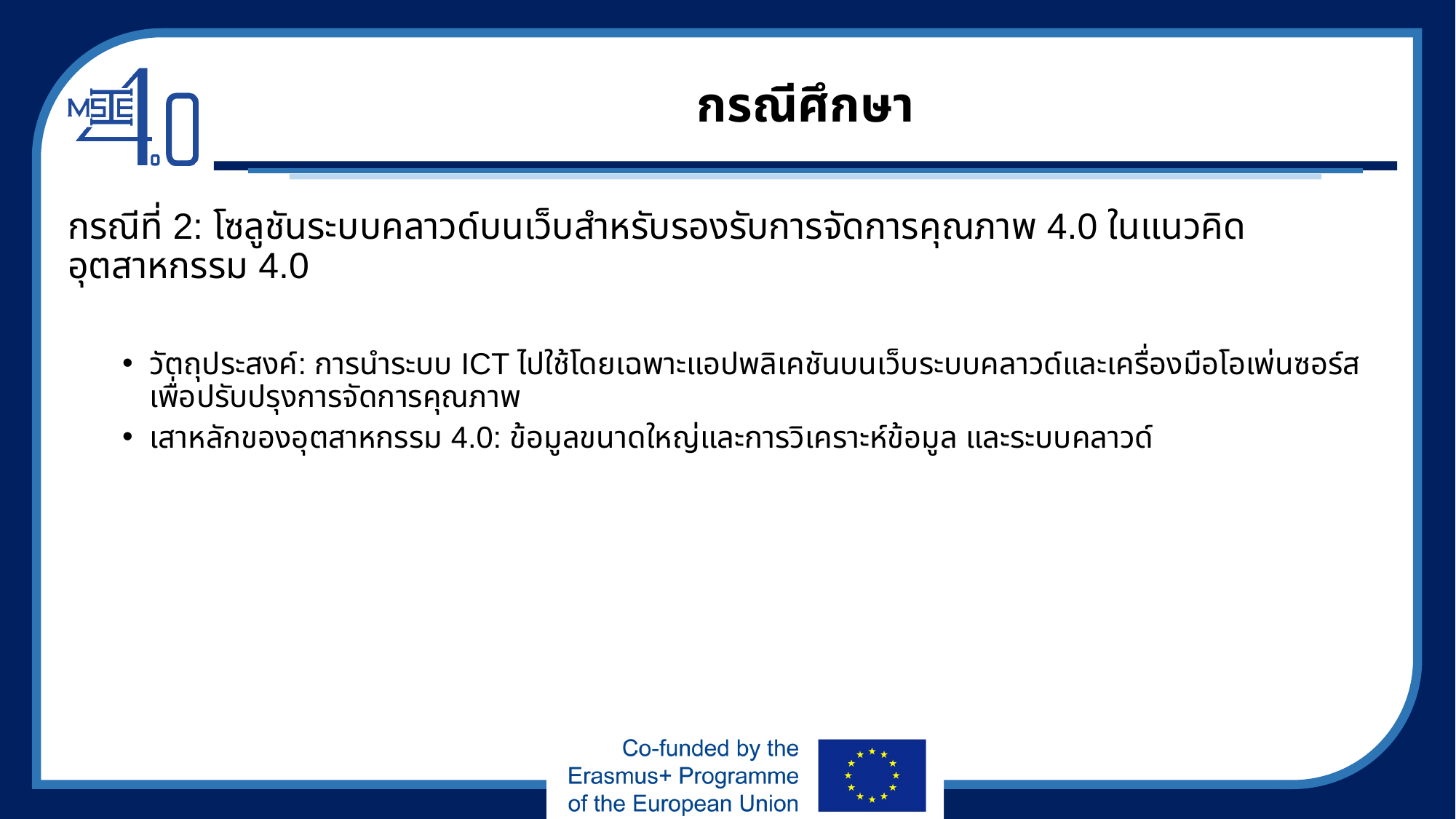

# กรณีศึกษา
กรณีที่ 2: โซลูชันระบบคลาวด์บนเว็บสำหรับรองรับการจัดการคุณภาพ 4.0 ในแนวคิดอุตสาหกรรม 4.0

วัตถุประสงค์: การนำระบบ ICT ไปใช้โดยเฉพาะแอปพลิเคชันบนเว็บระบบคลาวด์และเครื่องมือโอเพ่นซอร์สเพื่อปรับปรุงการจัดการคุณภาพ
เสาหลักของอุตสาหกรรม 4.0: ข้อมูลขนาดใหญ่และการวิเคราะห์ข้อมูล และระบบคลาวด์